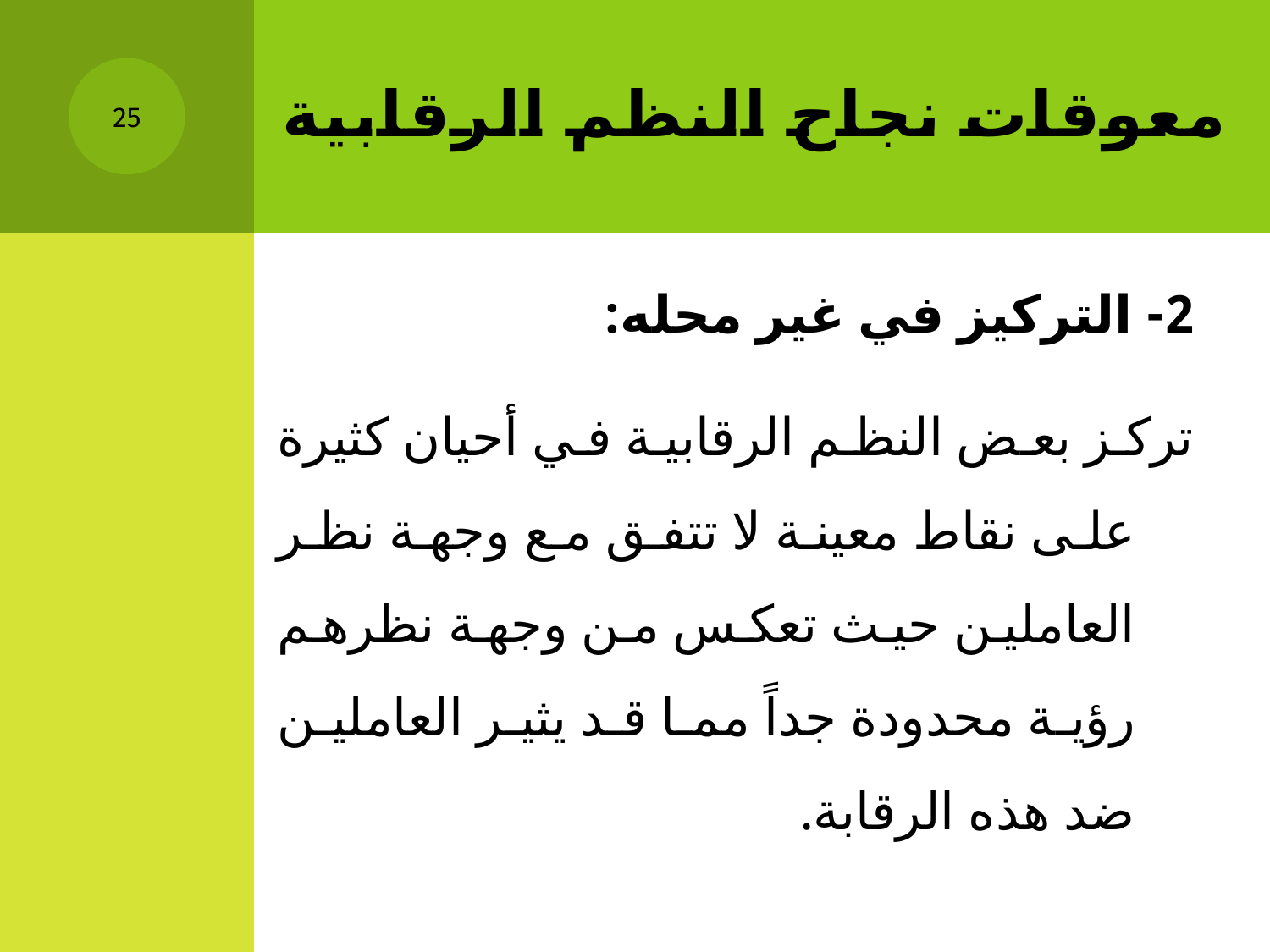

# معوقات نجاح النظم الرقابية
25
2- التركيز في غير محله:
	تركز بعض النظم الرقابية في أحيان كثيرة على نقاط معينة لا تتفق مع وجهة نظر العاملين حيث تعكس من وجهة نظرهم رؤية محدودة جداً مما قد يثير العاملين ضد هذه الرقابة.